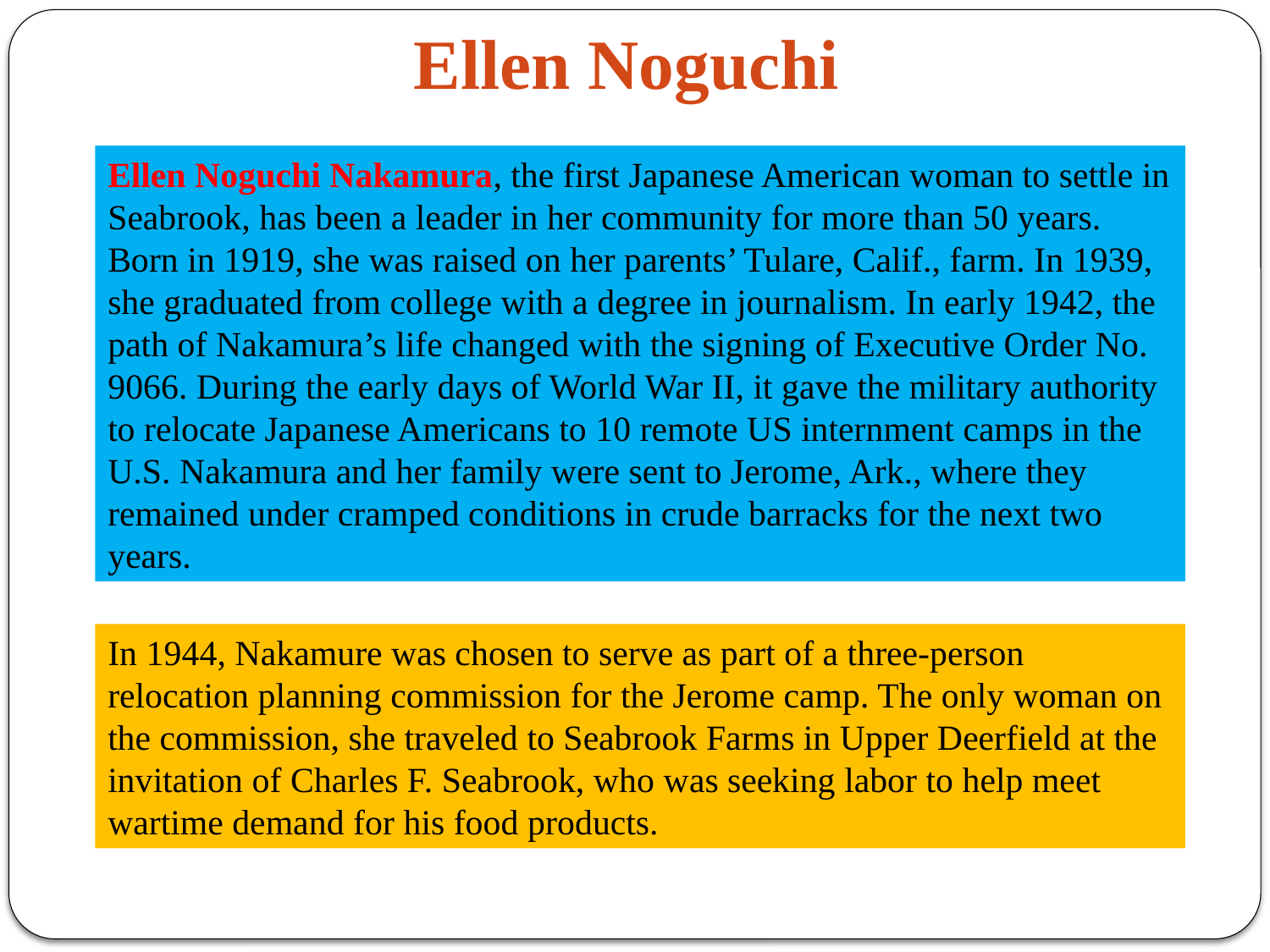

# Ellen Noguchi
Ellen Noguchi Nakamura, the first Japanese American woman to settle in Seabrook, has been a leader in her community for more than 50 years. Born in 1919, she was raised on her parents’ Tulare, Calif., farm. In 1939, she graduated from college with a degree in journalism. In early 1942, the path of Nakamura’s life changed with the signing of Executive Order No. 9066. During the early days of World War II, it gave the military authority to relocate Japanese Americans to 10 remote US internment camps in the U.S. Nakamura and her family were sent to Jerome, Ark., where they remained under cramped conditions in crude barracks for the next two years.

In 1944, Nakamure was chosen to serve as part of a three-person relocation planning commission for the Jerome camp. The only woman on the commission, she traveled to Seabrook Farms in Upper Deerfield at the invitation of Charles F. Seabrook, who was seeking labor to help meet wartime demand for his food products.